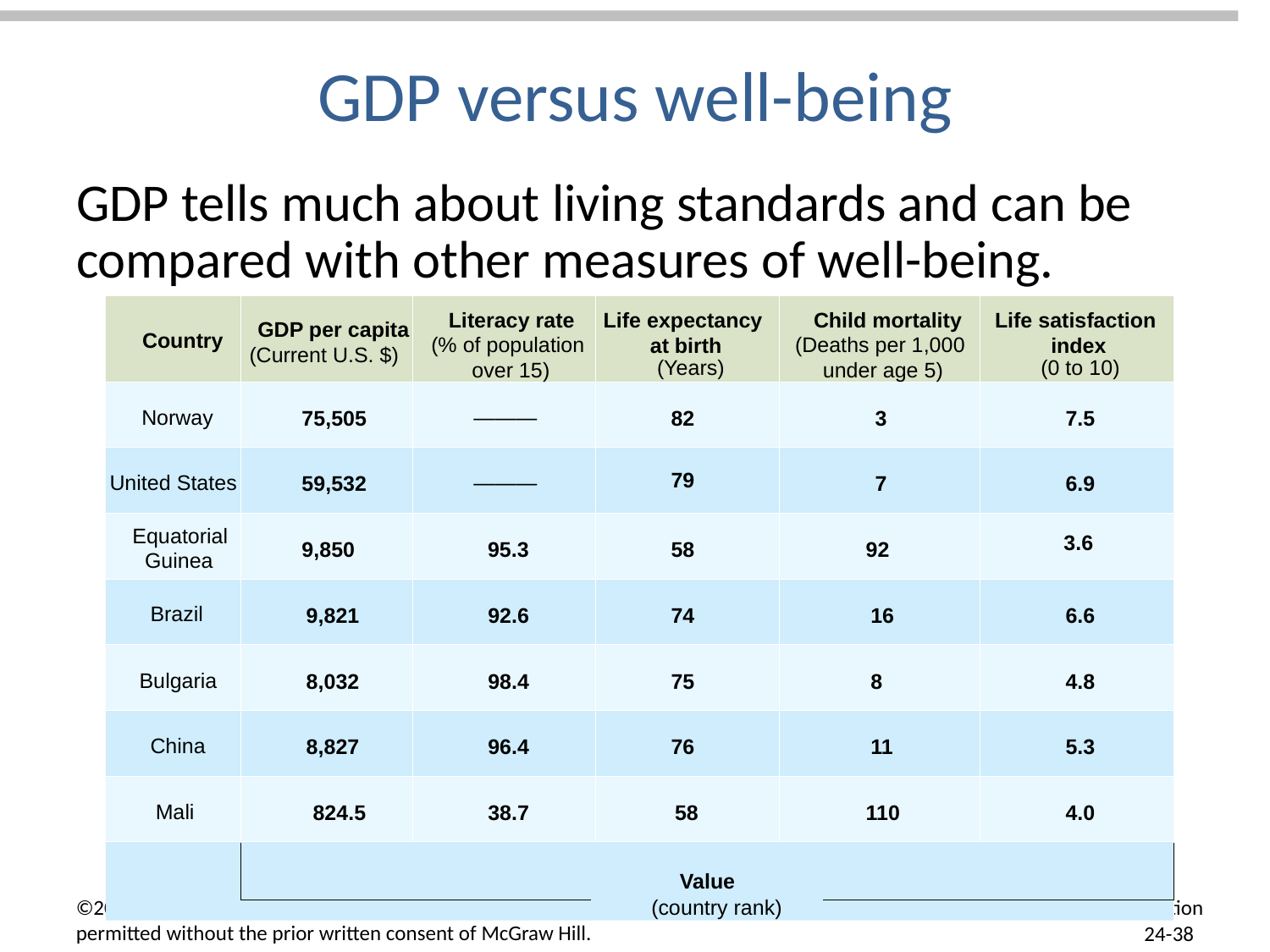

# GDP versus well-being
GDP tells much about living standards and can be compared with other measures of well-being.

Literacy rate
Life expectancy
at birth
Life satisfaction
index
Child mortality
GDP per capita

Country
(% of population
over 15)
(Deaths per 1,000
under age 5)
(Current U.S. $)
(Years)

(0 to 10)

Norway
———
75,505
82
3
7.5

79
United States
———
59,532
7
6.9

Equatorial
3.6
95.3
9,850
58
92
Guinea

Brazil
9,821
92.6
74
16
6.6

Bulgaria
8,032
98.4
75
8
4.8

China
8,827
96.4
76
11
5.3

Mali
824.5
38.7
58
110
4.0

Value
(country rank)